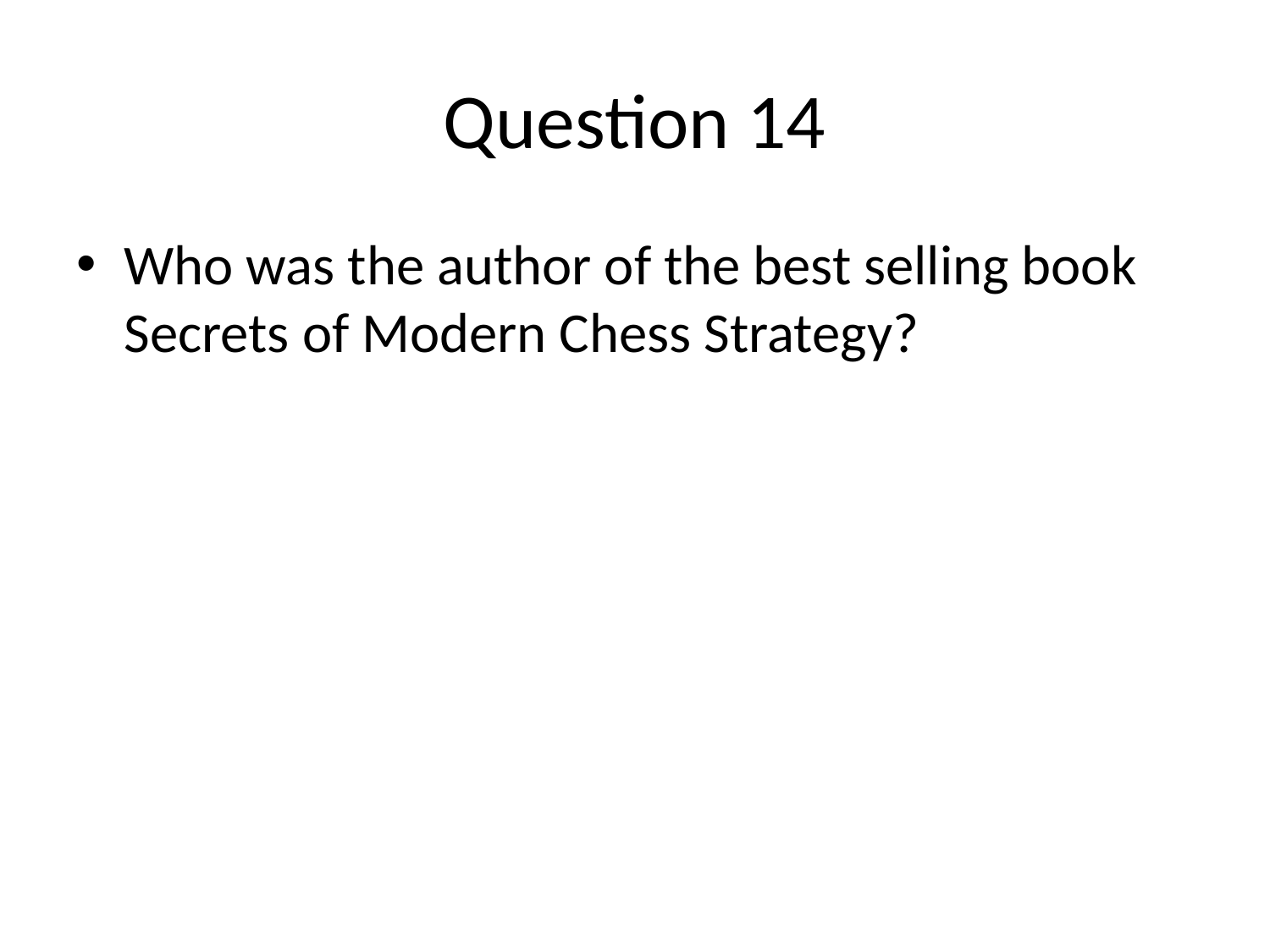

# Question 14
Who was the author of the best selling book Secrets of Modern Chess Strategy?